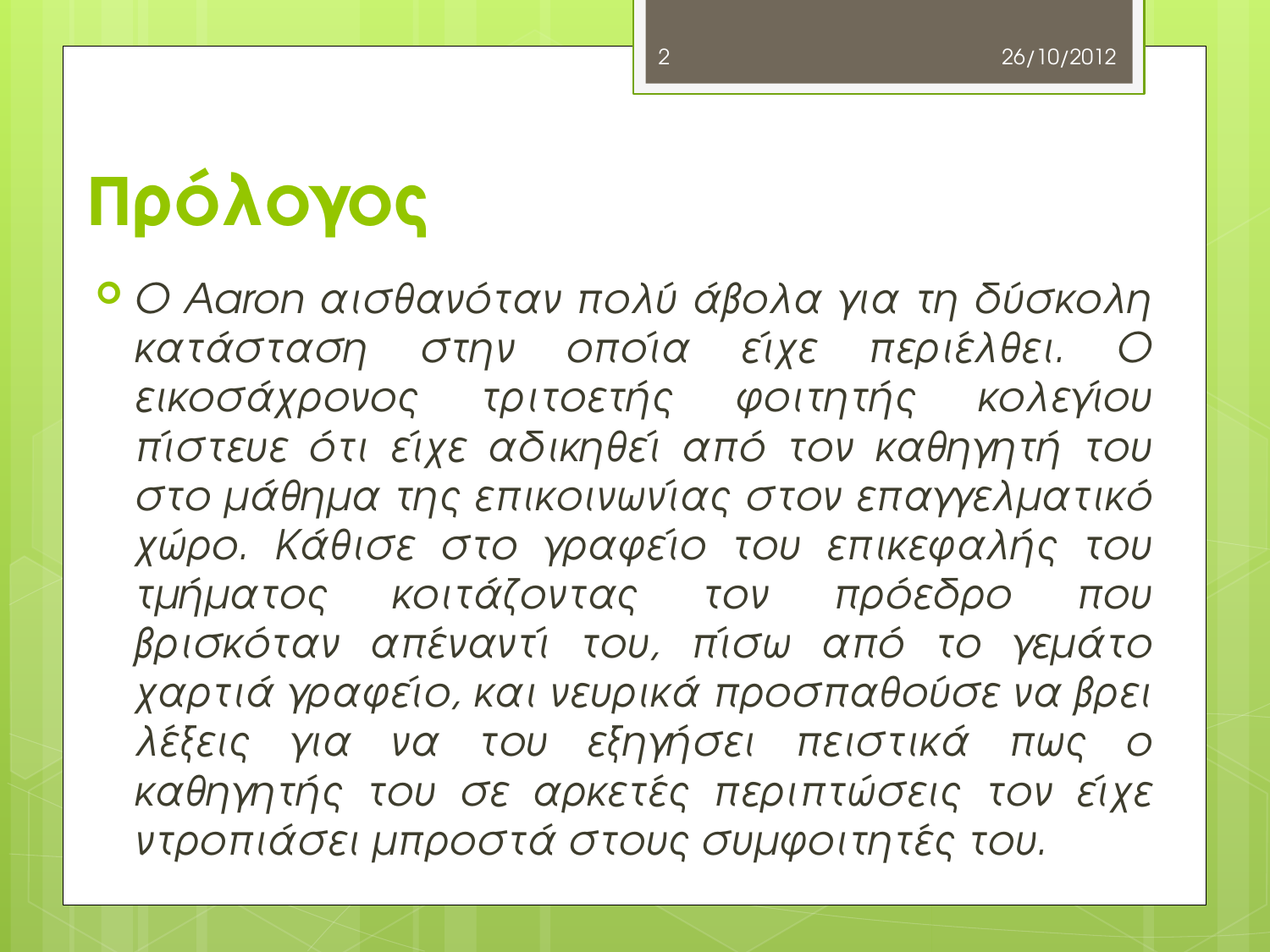

2
26/10/2012
# Πρόλογος
Ο Aaron αισθανόταν πολύ άβολα για τη δύσκολη κατάσταση στην οποία είχε περιέλθει. Ο εικοσάχρονος τριτοετής φοιτητής κολεγίου πίστευε ότι είχε αδικηθεί από τον καθηγητή του στο μάθημα της επικοινωνίας στον επαγγελματικό χώρο. Κάθισε στο γραφείο του επικεφαλής του τμήματος κοιτάζοντας τον πρόεδρο που βρισκόταν απέναντί του, πίσω από το γεμάτο χαρτιά γραφείο, και νευρικά προσπαθούσε να βρει λέξεις για να του εξηγήσει πειστικά πως ο καθηγητής του σε αρκετές περιπτώσεις τον είχε ντροπιάσει μπροστά στους συμφοιτητές του.